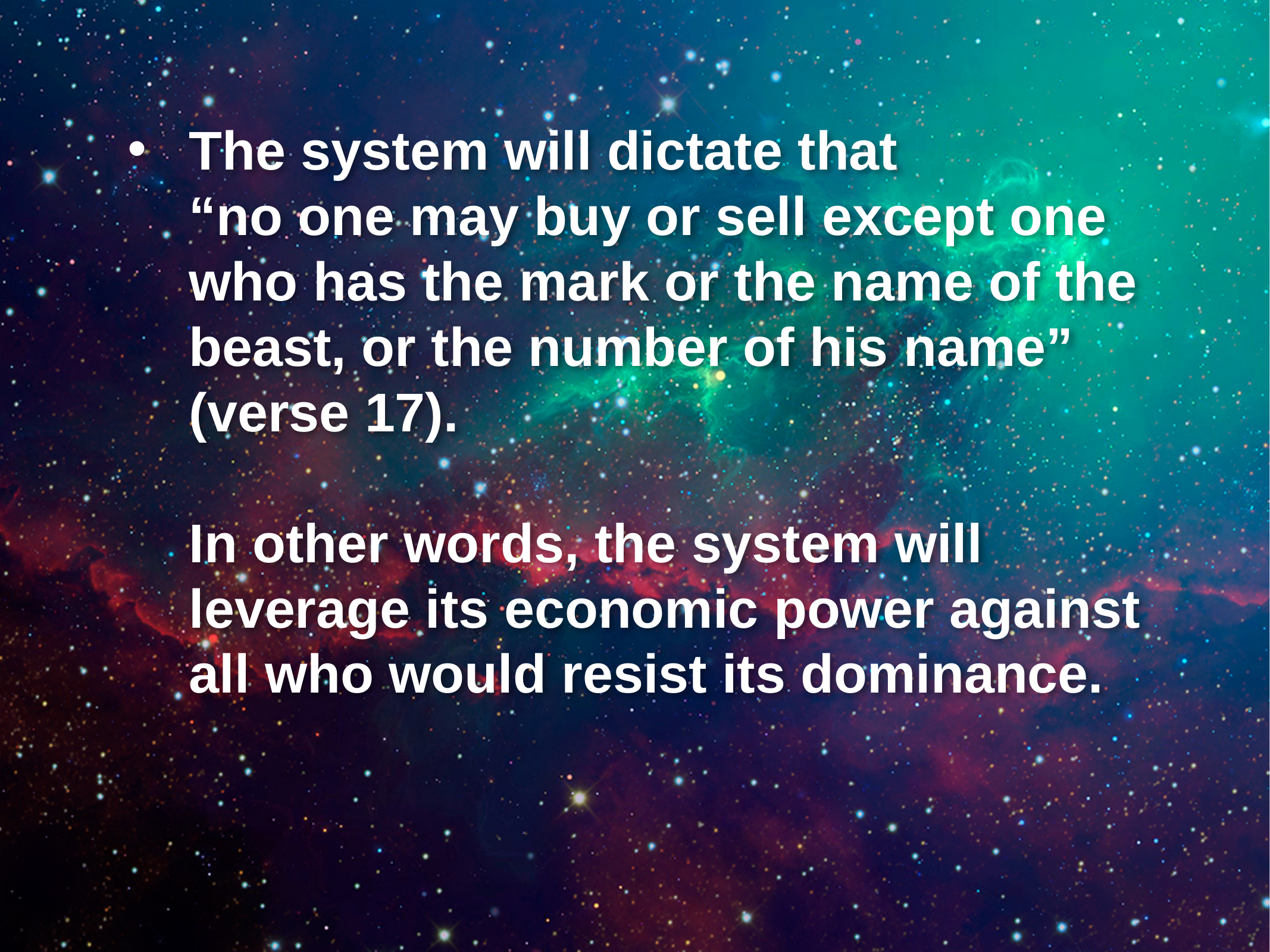

The system will dictate that
“no one may buy or sell except one who has the mark or the name of the beast, or the number of his name” (verse 17).
In other words, the system will leverage its economic power against all who would resist its dominance.